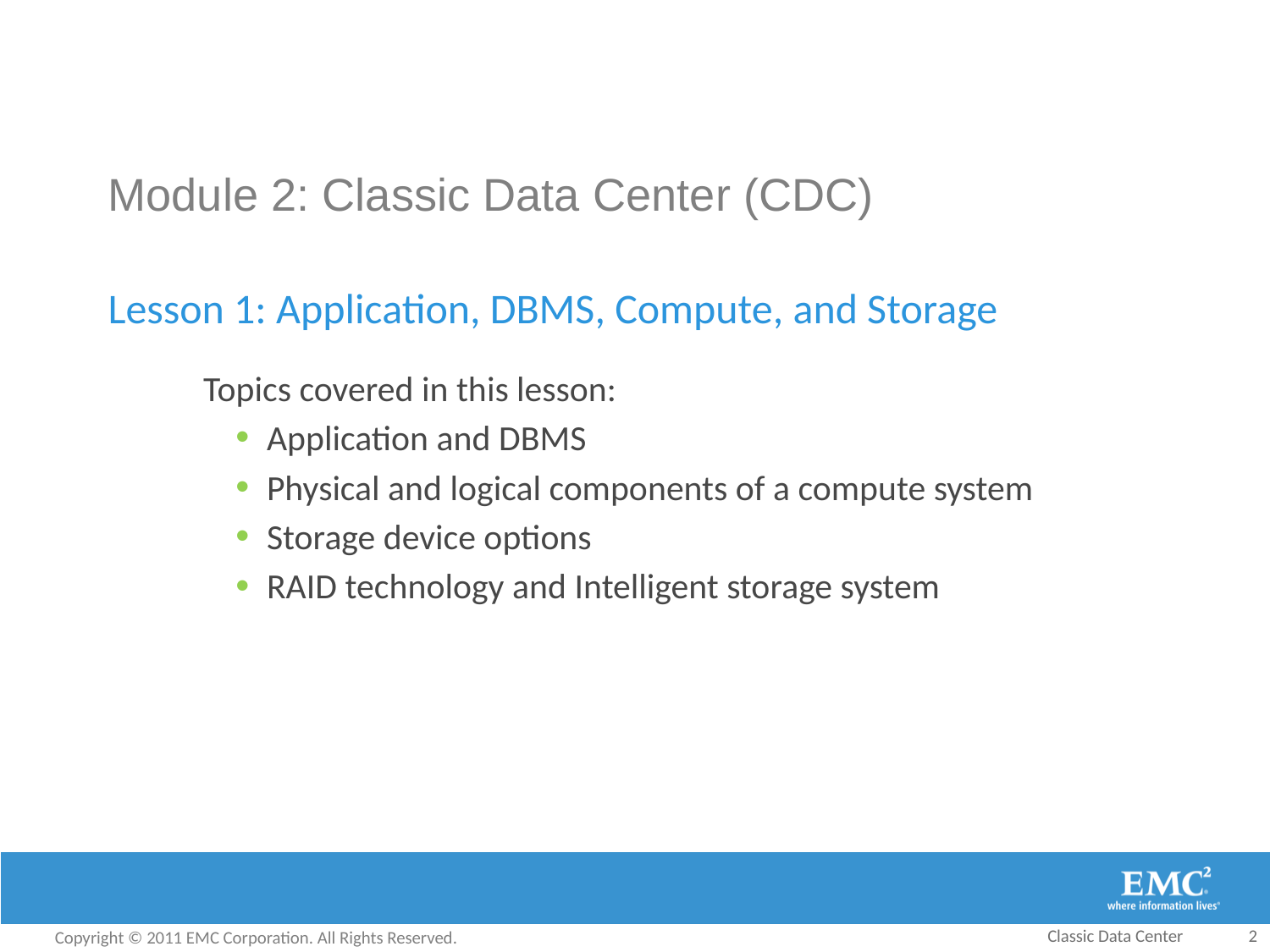

# Module 2: Classic Data Center (CDC)
Lesson 1: Application, DBMS, Compute, and Storage
Topics covered in this lesson:
Application and DBMS
Physical and logical components of a compute system
Storage device options
RAID technology and Intelligent storage system
Classic Data Center
2